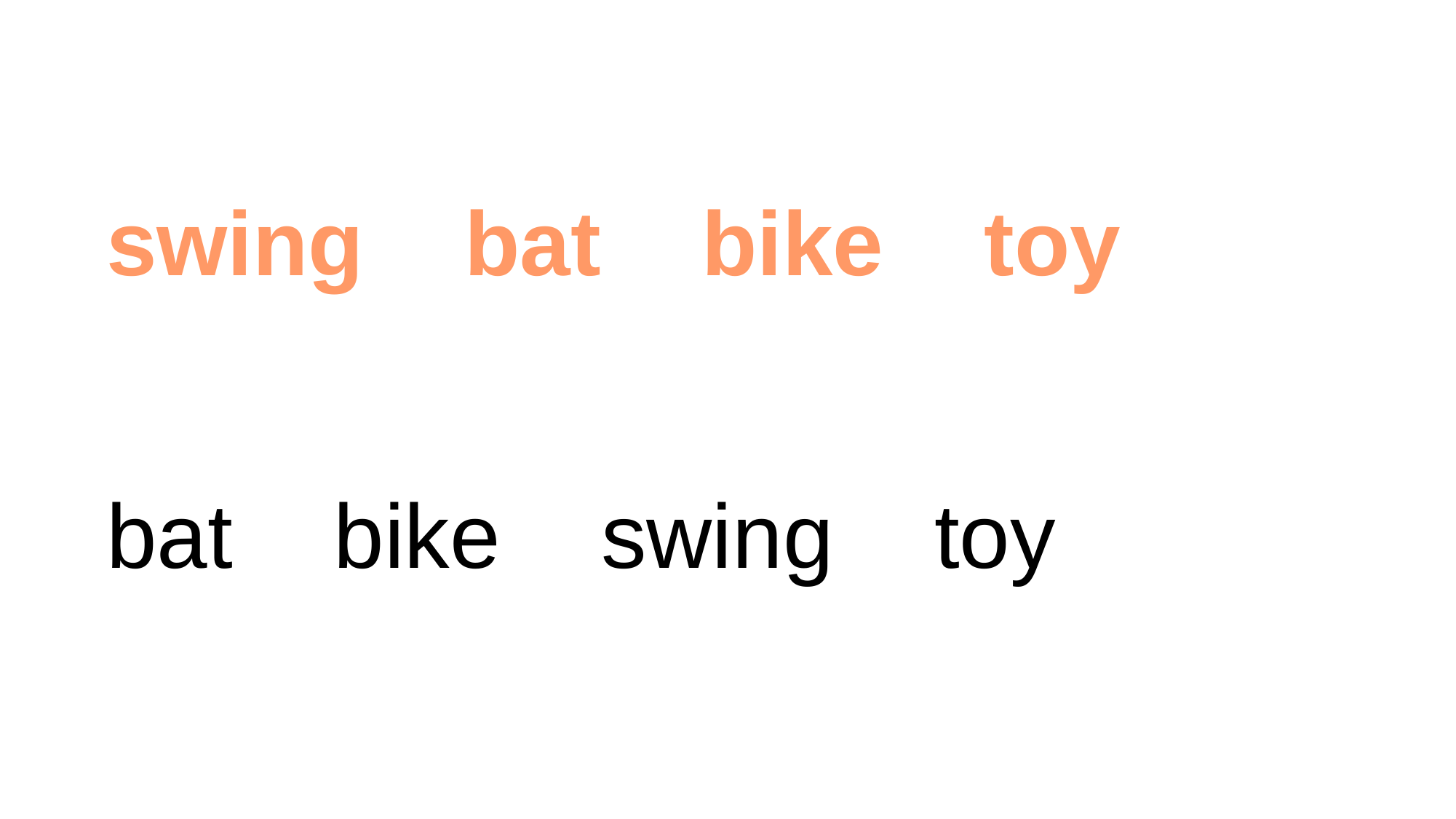

swing    bat    bike    toy
bat    bike    swing    toy